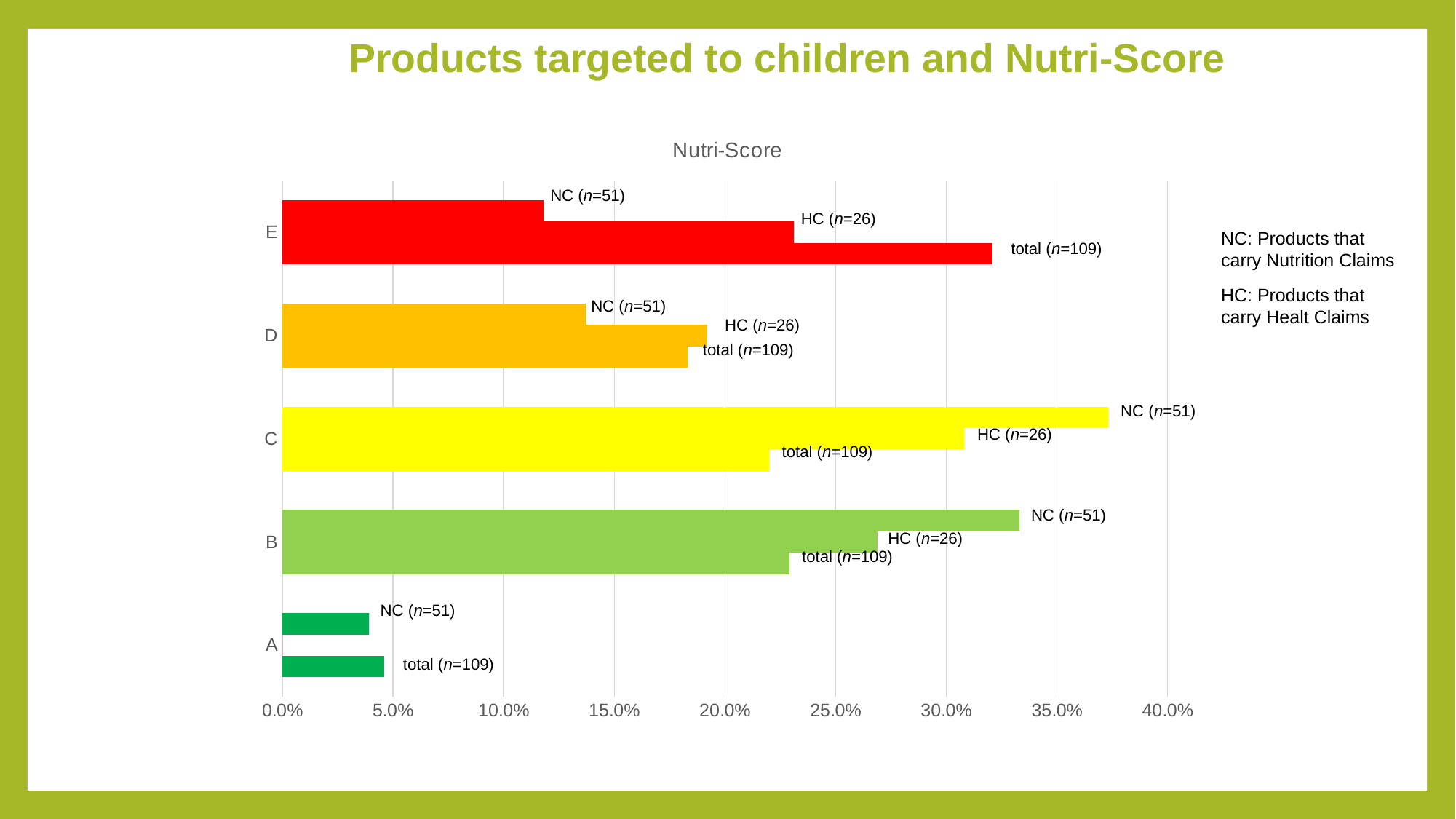

Products targeted to children and Nutri-Score

### Chart: Nutri-Score

| Category | total (n=109) | HC (n=26) | NC (n=51) |
|---|---|---|---|
| A | 0.046 | 0.0 | 0.039 |
| B | 0.229 | 0.269 | 0.333 |
| C | 0.22 | 0.308 | 0.373 |
| D | 0.183 | 0.192 | 0.137 |
| E | 0.321 | 0.231 | 0.118 |
NC (n=51)
HC (n=26)
NC: Products that carry Nutrition Claims
total (n=109)
HC: Products that carry Healt Claims
NC (n=51)
HC (n=26)
total (n=109)
NC (n=51)
HC (n=26)
total (n=109)
NC (n=51)
HC (n=26)
total (n=109)
NC (n=51)
total (n=109)